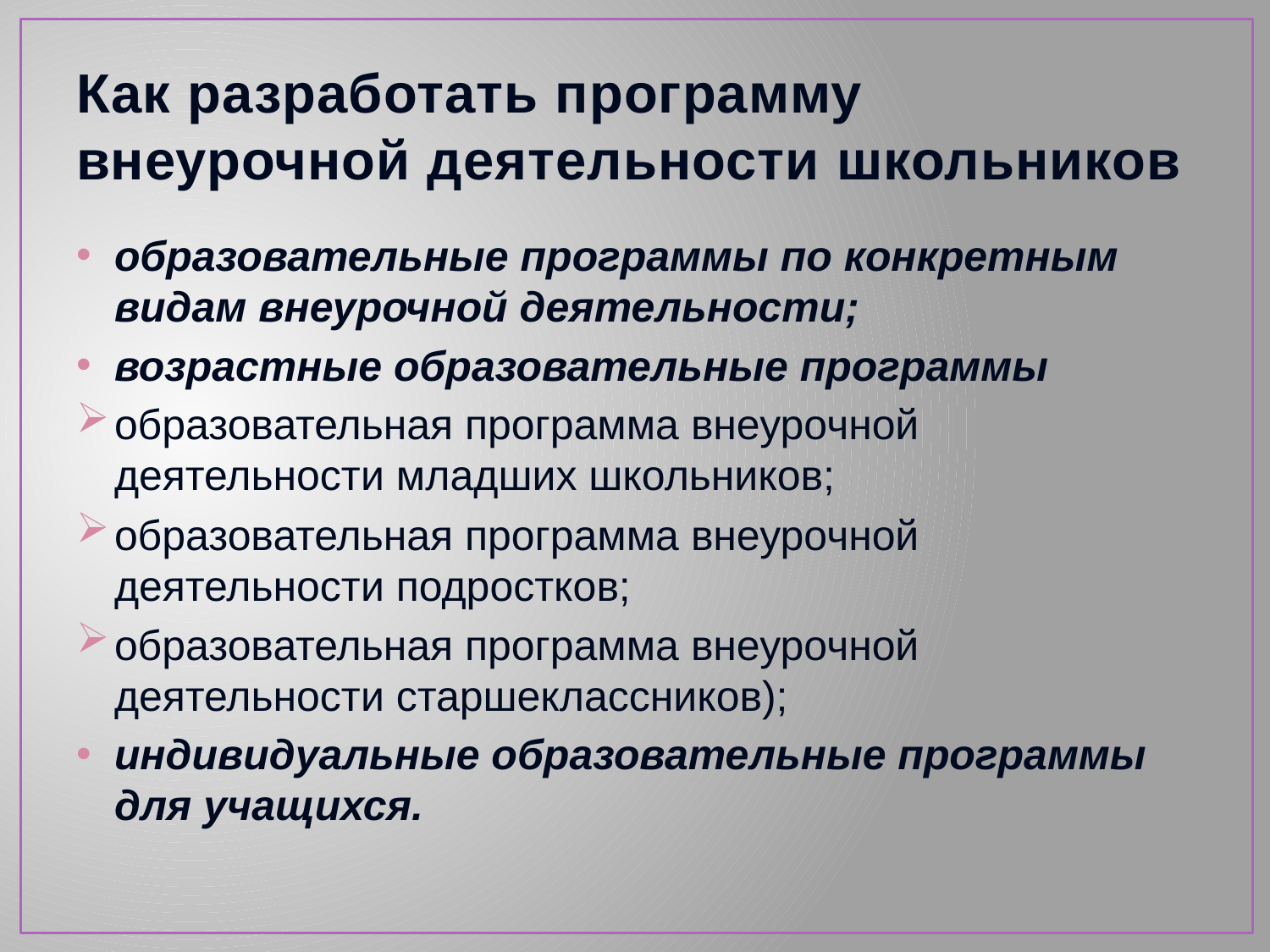

# Как разработать программу внеурочной деятельности школьников
образовательные программы по конкретным видам внеурочной деятельности;
возрастные образовательные программы
образовательная программа внеурочной деятельности младших школьников;
образовательная программа внеурочной деятельности подростков;
образовательная программа внеурочной деятельности старшеклассников);
индивидуальные образовательные программы для учащихся.